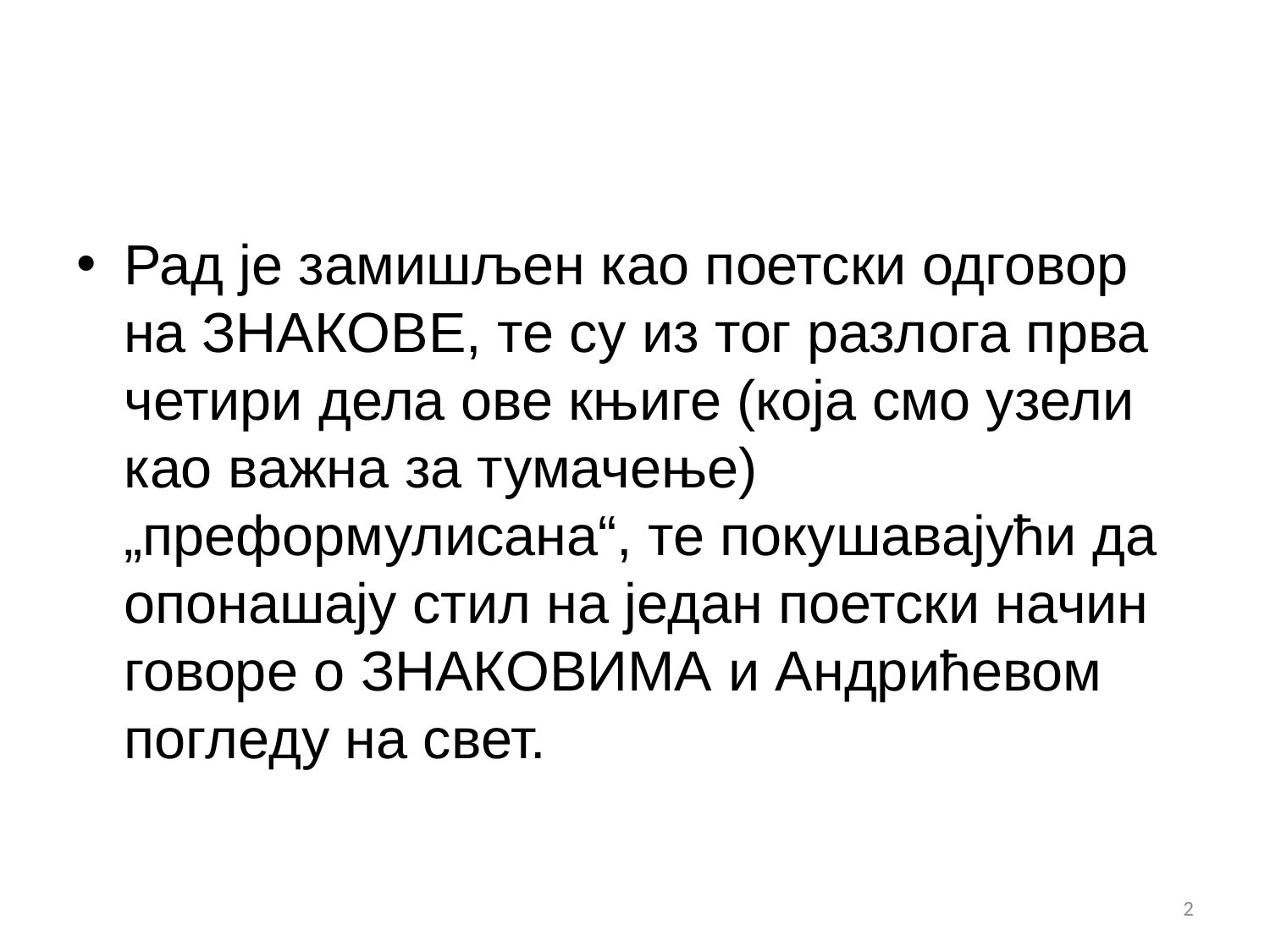

#
Рад је замишљен као поетски одговор на Знакове, те су из тог разлога прва четири дела ове књиге (која смо узели као важна за тумачење) „преформулисана“, те покушавајући да опонашају стил на један поетски начин говоре о Знаковима и Андрићевом погледу на свет.

2